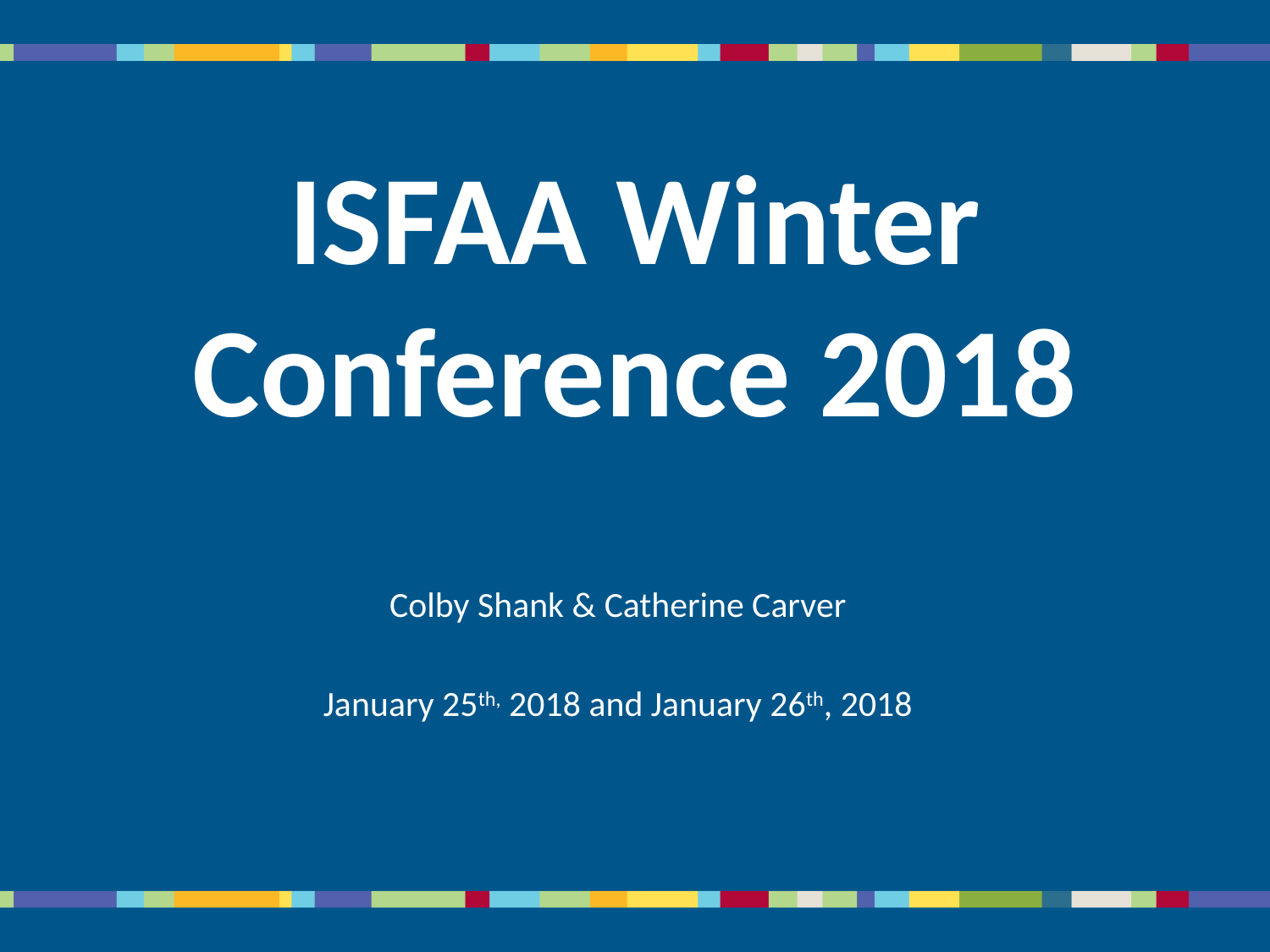

# ISFAA Winter Conference 2018
Colby Shank & Catherine Carver

January 25th, 2018 and January 26th, 2018